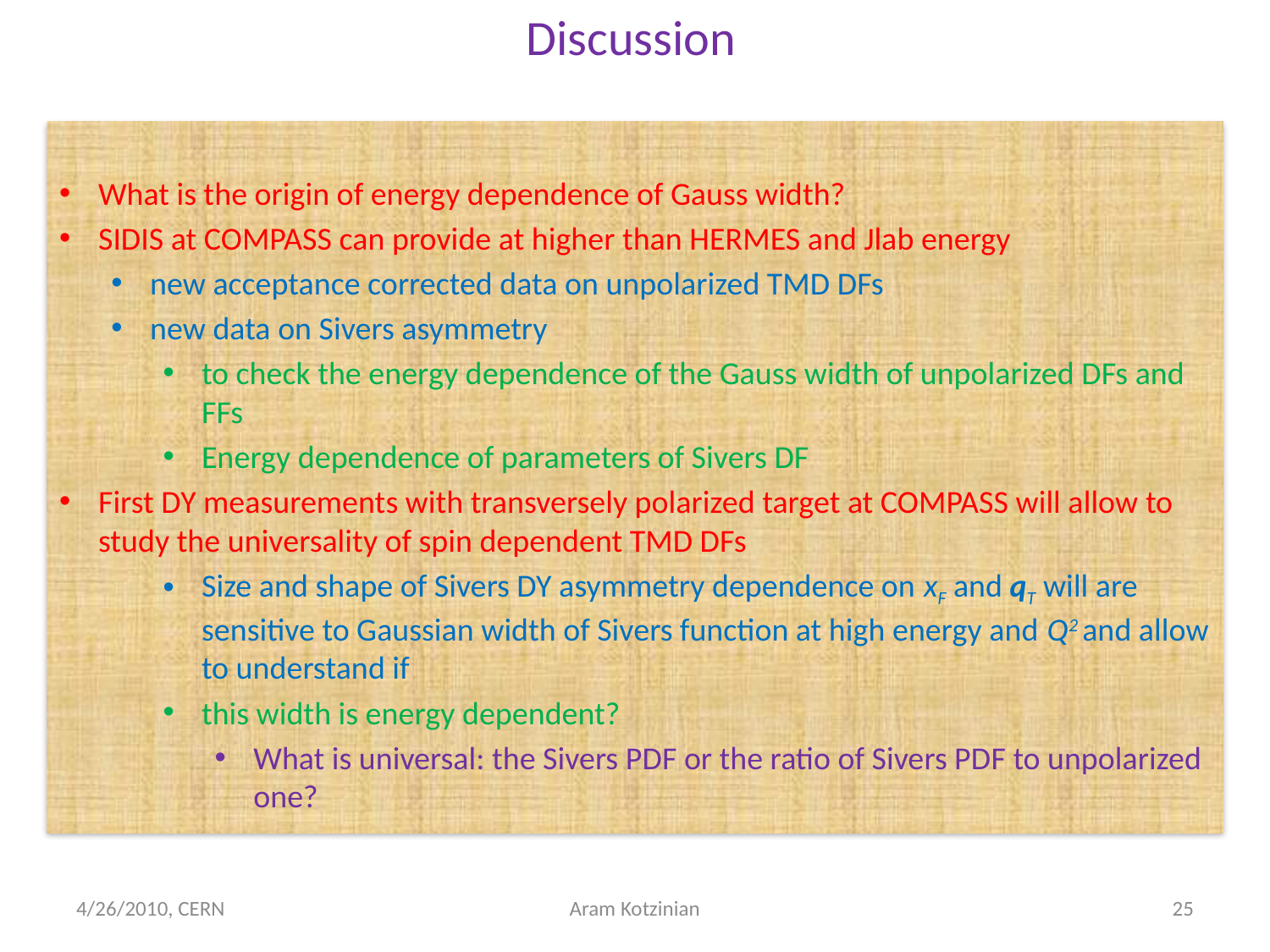

# Discussion

What is the origin of energy dependence of Gauss width?
SIDIS at COMPASS can provide at higher than HERMES and Jlab energy
new acceptance corrected data on unpolarized TMD DFs
new data on Sivers asymmetry
to check the energy dependence of the Gauss width of unpolarized DFs and FFs
Energy dependence of parameters of Sivers DF
First DY measurements with transversely polarized target at COMPASS will allow to study the universality of spin dependent TMD DFs
Size and shape of Sivers DY asymmetry dependence on xF and qT will are sensitive to Gaussian width of Sivers function at high energy and Q2 and allow to understand if
this width is energy dependent?
What is universal: the Sivers PDF or the ratio of Sivers PDF to unpolarized one?

4/26/2010, CERN
Aram Kotzinian
25